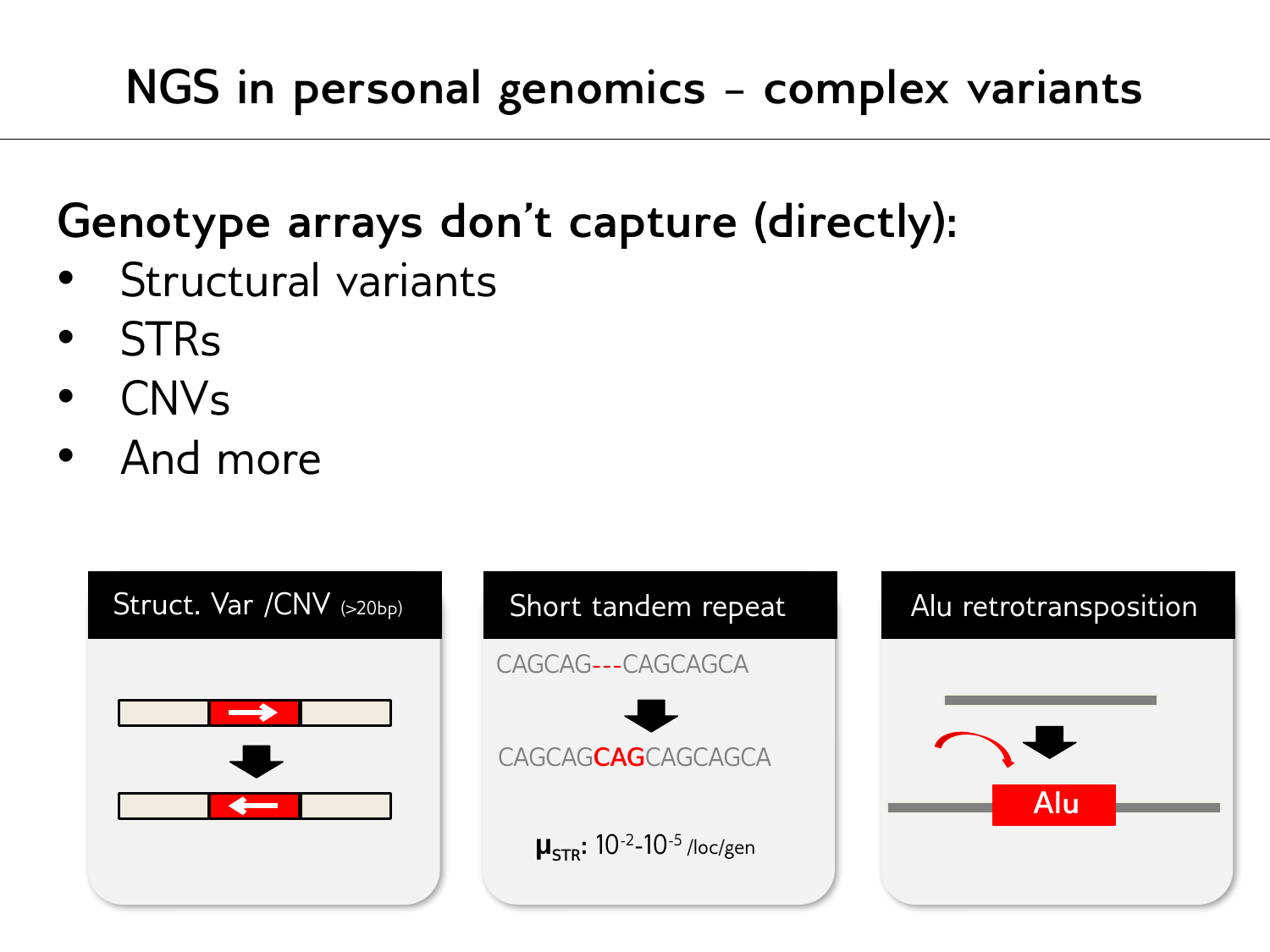

NGS in personal genomics – complex variants
Genotype arrays don’t capture (directly):
Structural variants
STRs
CNVs
And more

Struct. Var /CNV (>20bp)

Short tandem repeat
CAGCAG---CAGCAGCA

CAGCAGCAGCAGCAGCA
μSTR: 10-2-10-5 /loc/gen

Alu retrotransposition

Alu